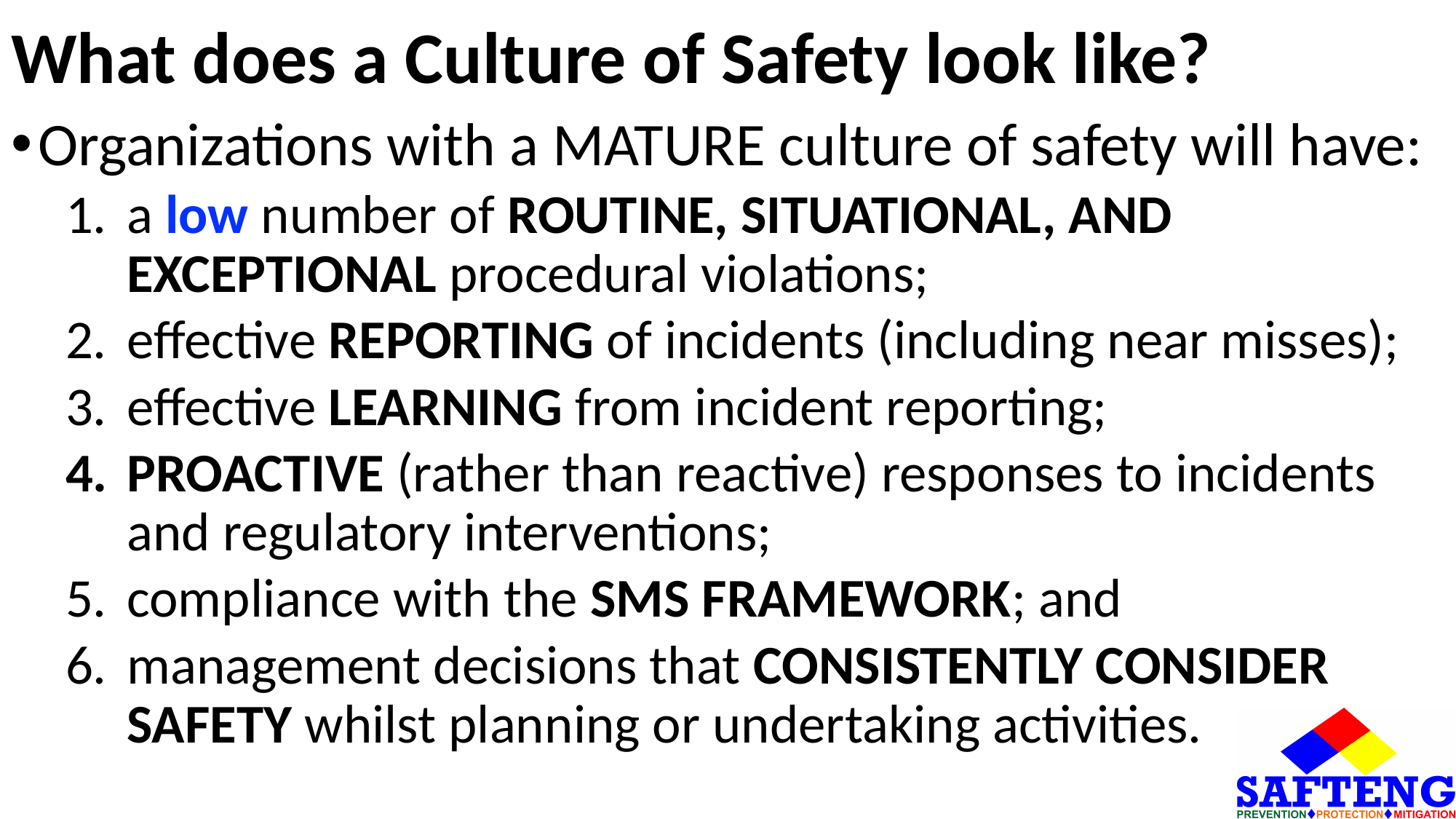

# What does a Culture of Safety look like?
Organizations with a MATURE culture of safety will have:
a low number of ROUTINE, SITUATIONAL, AND EXCEPTIONAL procedural violations;
effective REPORTING of incidents (including near misses);
effective LEARNING from incident reporting;
PROACTIVE (rather than reactive) responses to incidents and regulatory interventions;
compliance with the SMS FRAMEWORK; and
management decisions that CONSISTENTLY CONSIDER SAFETY whilst planning or undertaking activities.